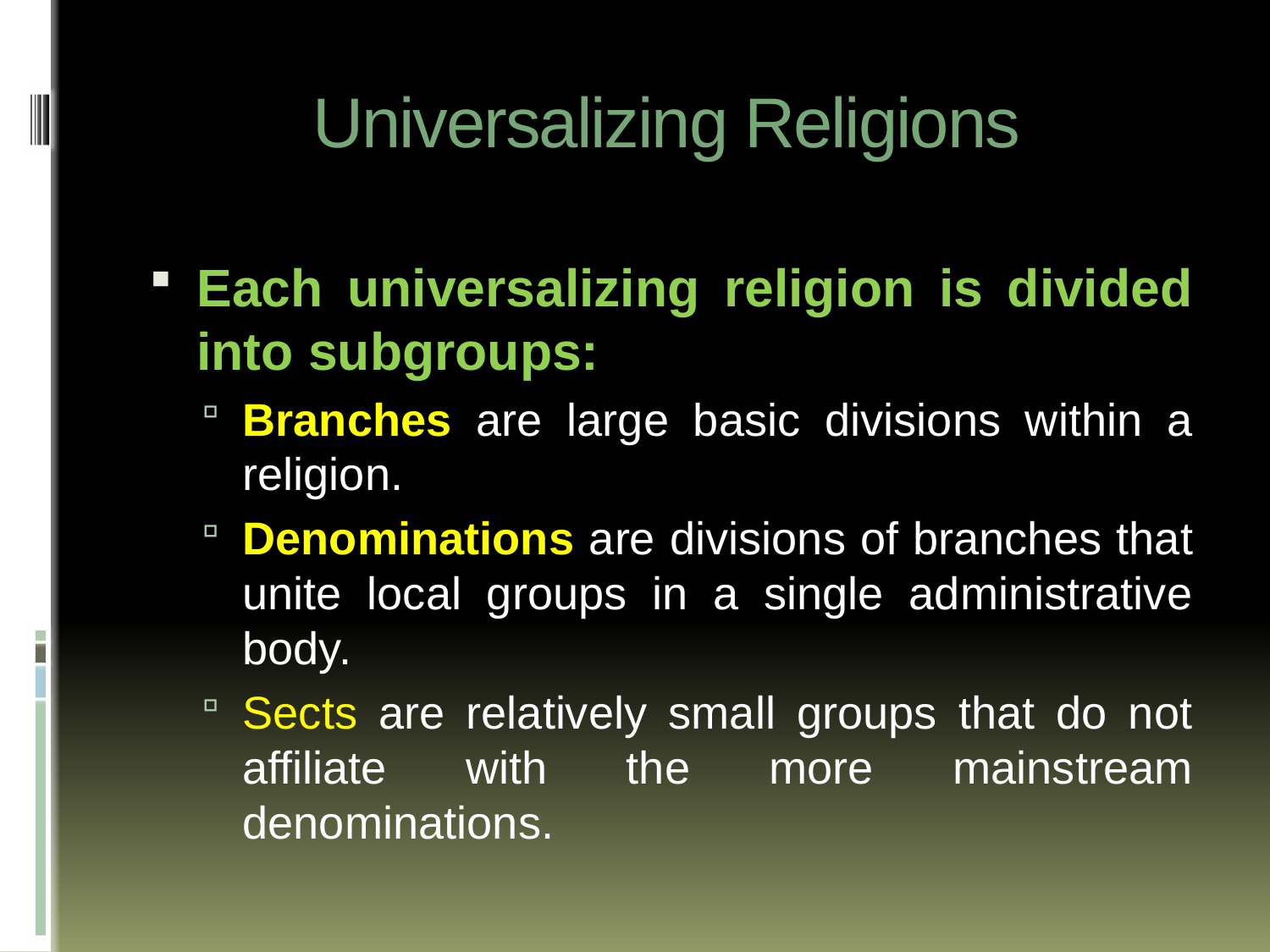

# Universalizing Religions
Each universalizing religion is divided into subgroups:
Branches are large basic divisions within a religion.
Denominations are divisions of branches that unite local groups in a single administrative body.
Sects are relatively small groups that do not affiliate with the more mainstream denominations.